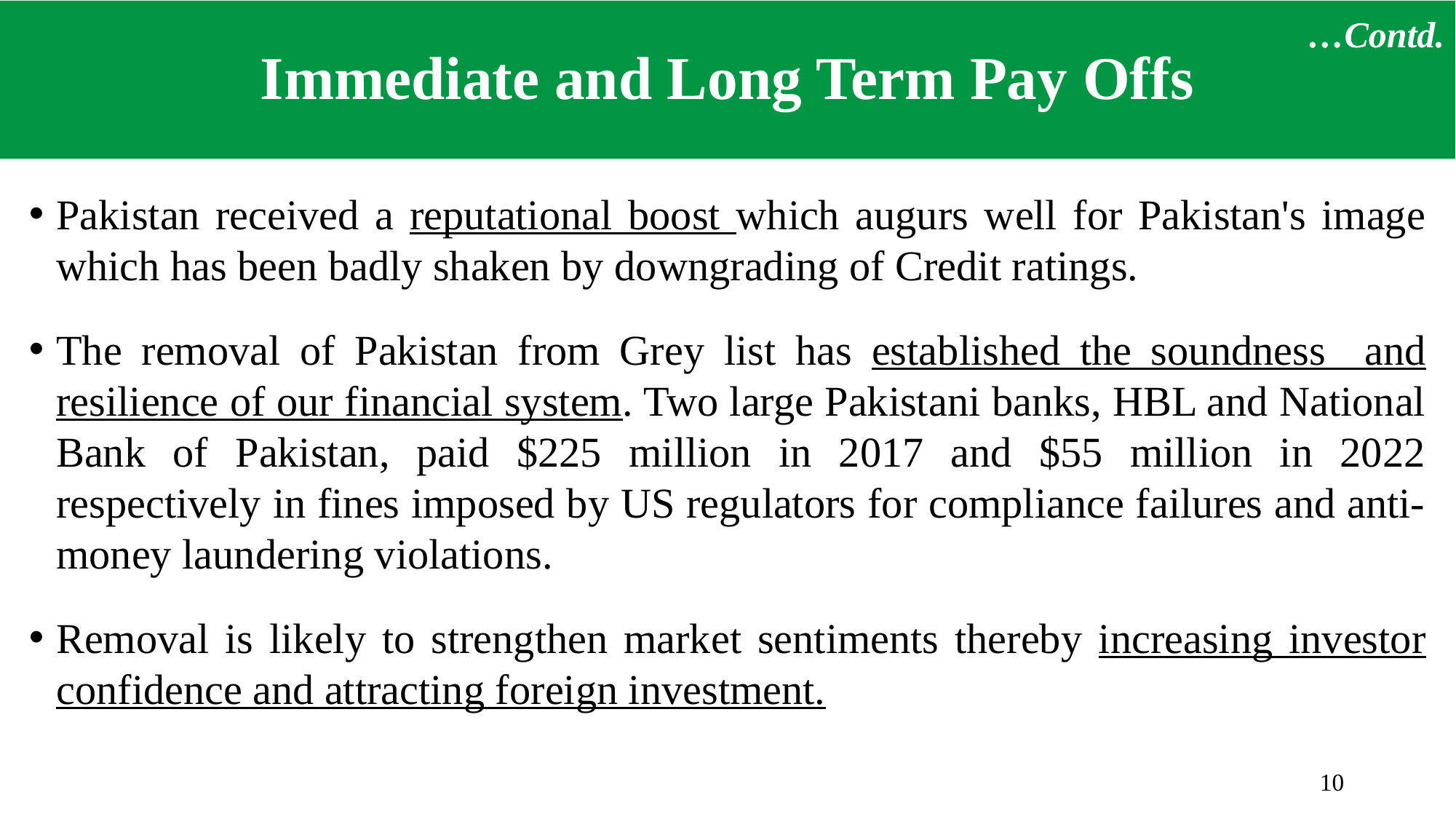

# Immediate and Long Term Pay Offs
…Contd.
Pakistan received a reputational boost which augurs well for Pakistan's image which has been badly shaken by downgrading of Credit ratings.
The removal of Pakistan from Grey list has established the soundness  and resilience of our financial system. Two large Pakistani banks, HBL and National Bank of Pakistan, paid $225 million in 2017 and $55 million in 2022 respectively in fines imposed by US regulators for compliance failures and anti-money laundering violations.
Removal is likely to strengthen market sentiments thereby increasing investor confidence and attracting foreign investment.

10